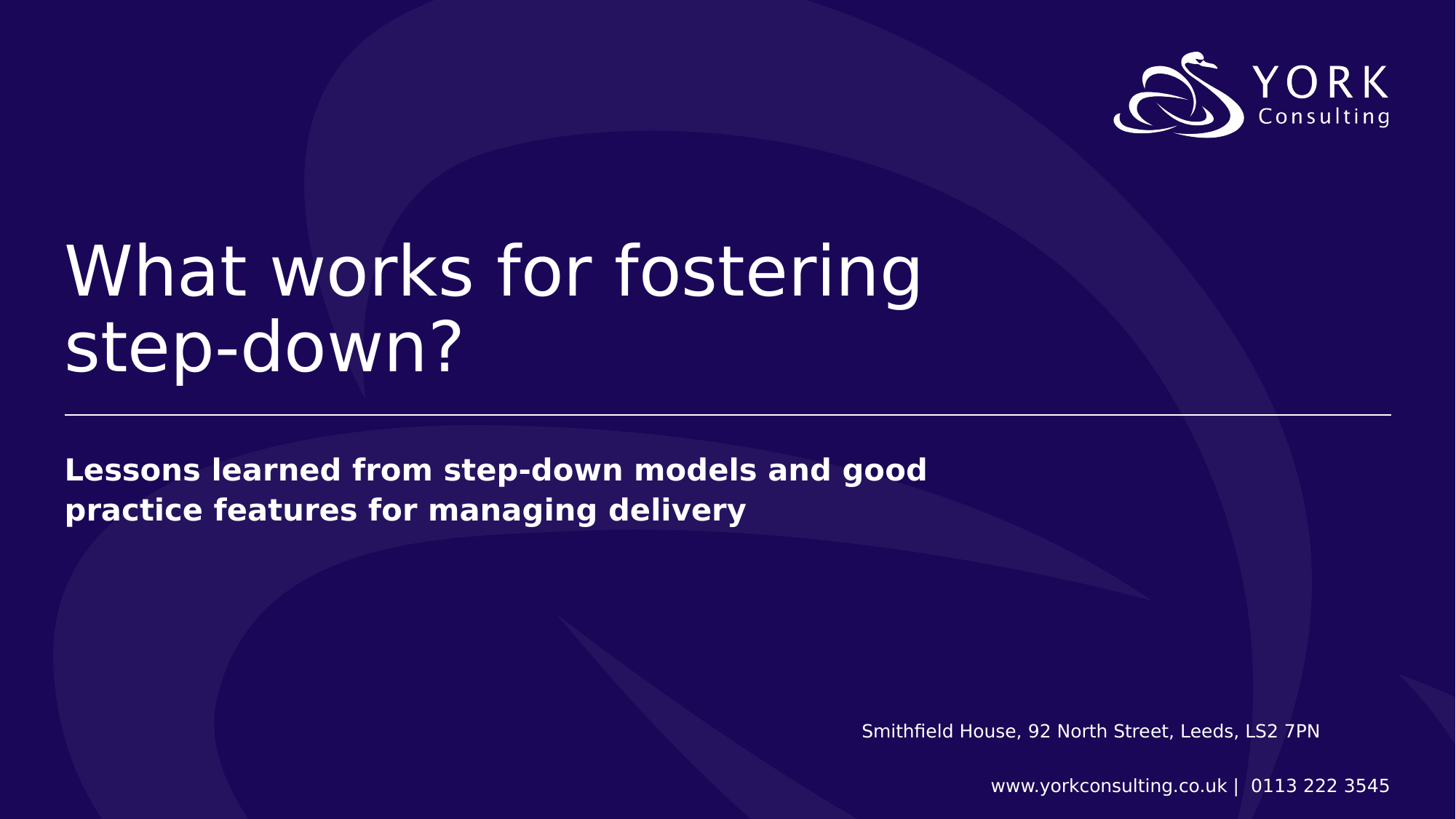

# What works for fostering step-down?
Lessons learned from step-down models and good practice features for managing delivery